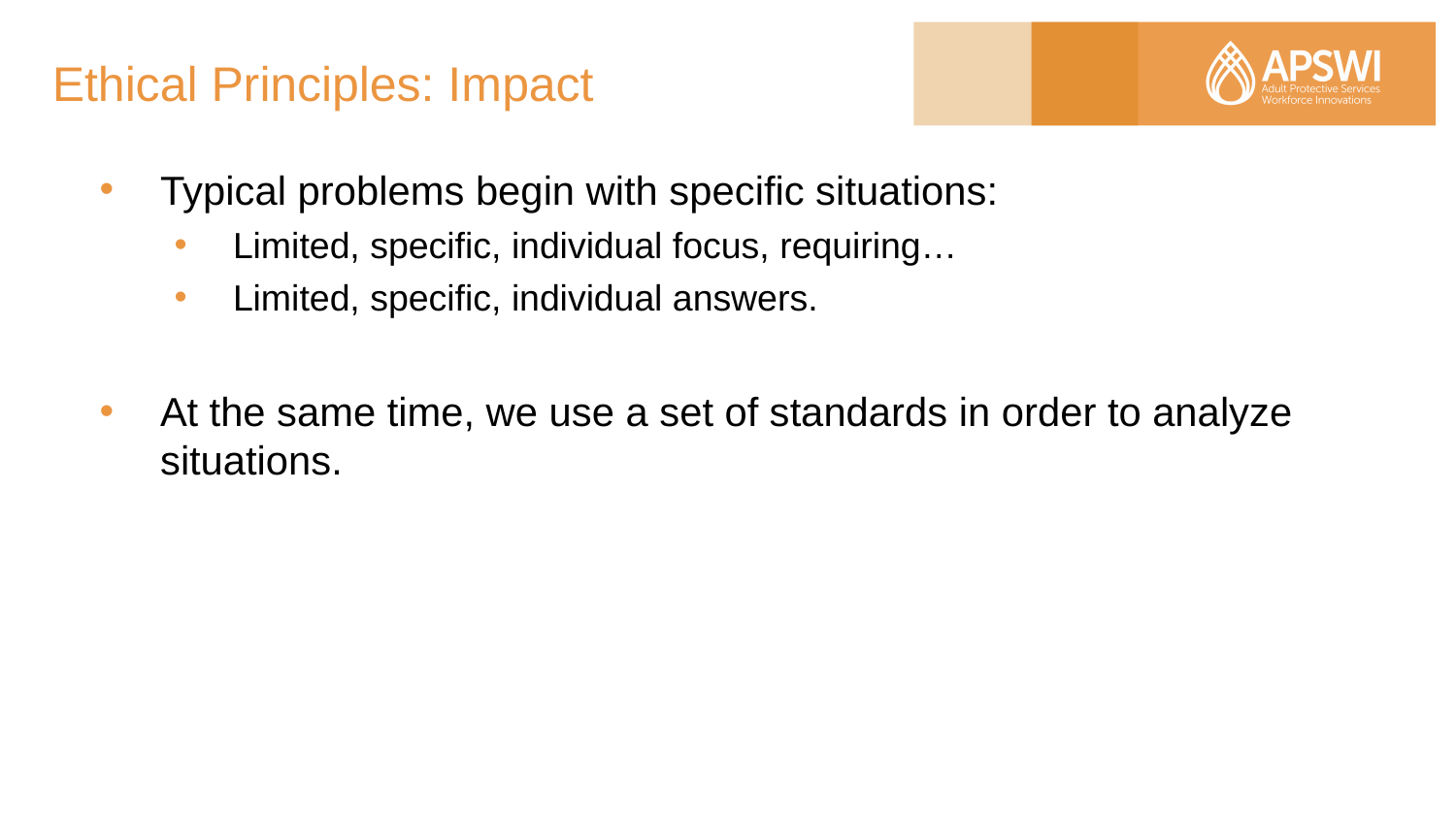

# Ethical Principles: Impact
Typical problems begin with specific situations:
Limited, specific, individual focus, requiring…
Limited, specific, individual answers.

At the same time, we use a set of standards in order to analyze situations.